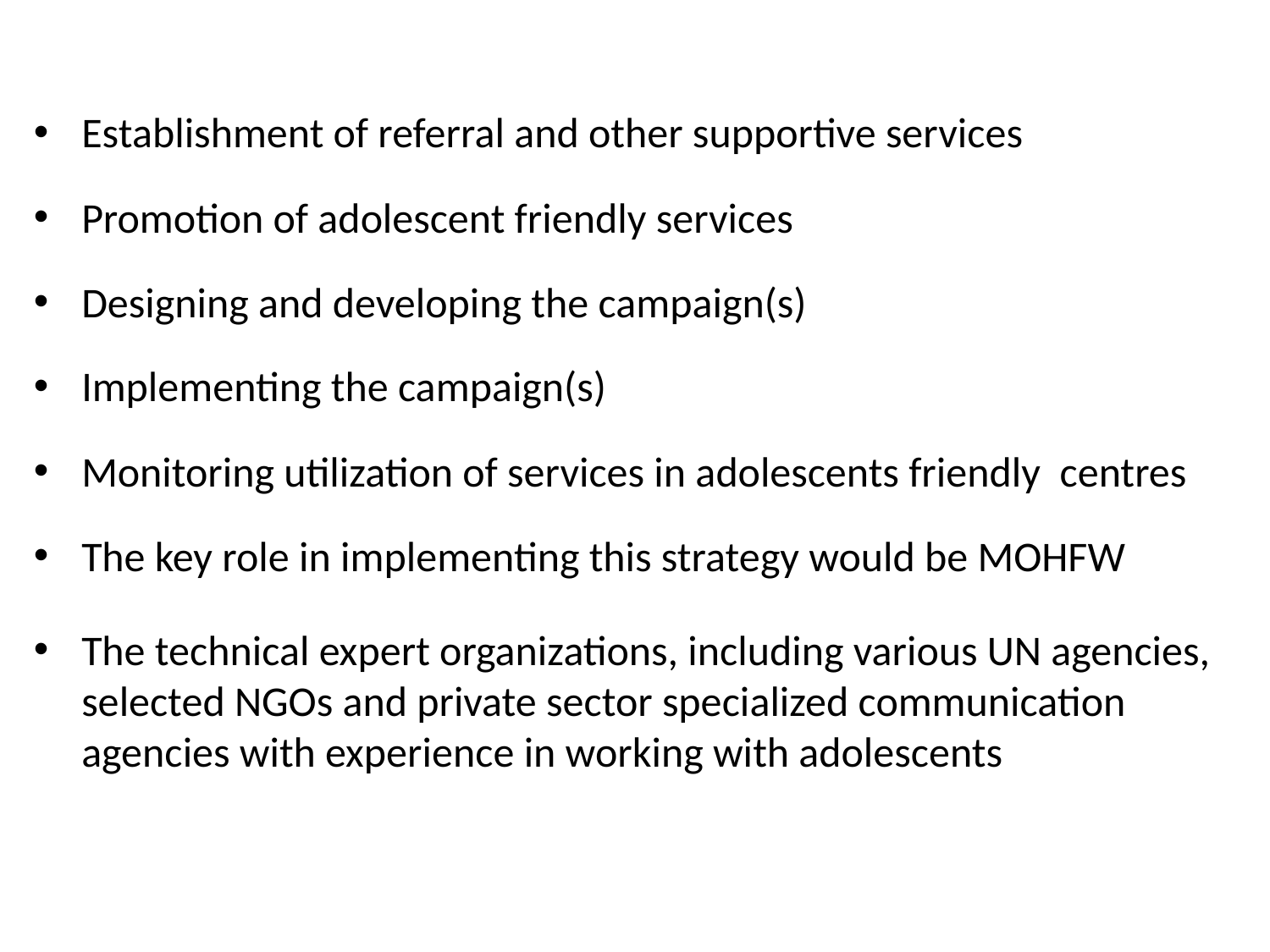

Establishment of referral and other supportive services
Promotion of adolescent friendly services
Designing and developing the campaign(s)
Implementing the campaign(s)
Monitoring utilization of services in adolescents friendly  centres
The key role in implementing this strategy would be MOHFW

The technical expert organizations, including various UN agencies, selected NGOs and private sector specialized communication agencies with experience in working with adolescents